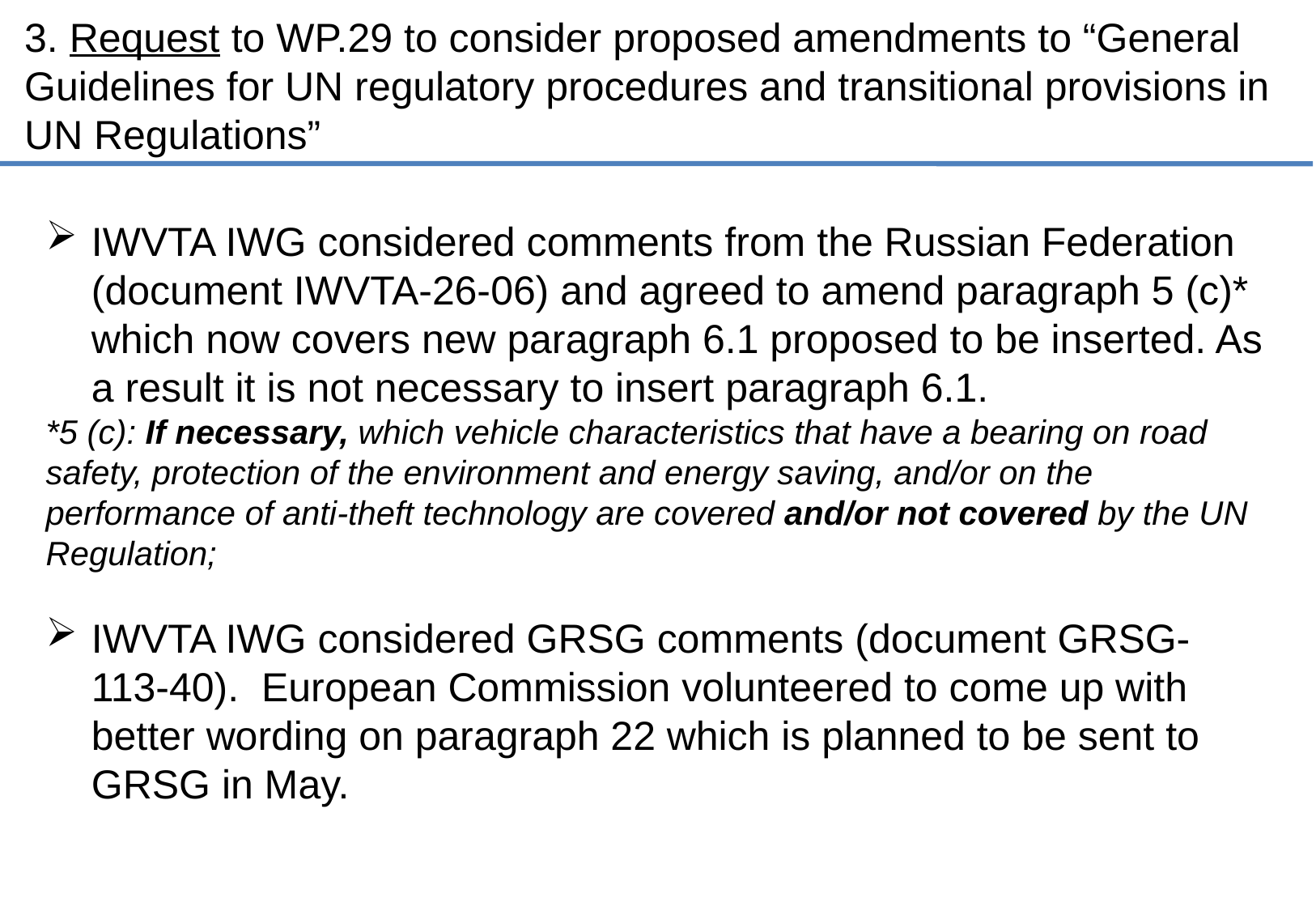

3. Request to WP.29 to consider proposed amendments to “General Guidelines for UN regulatory procedures and transitional provisions in UN Regulations”

IWVTA IWG considered comments from the Russian Federation (document IWVTA-26-06) and agreed to amend paragraph 5 (c)* which now covers new paragraph 6.1 proposed to be inserted. As a result it is not necessary to insert paragraph 6.1.
*5 (c): If necessary, which vehicle characteristics that have a bearing on road safety, protection of the environment and energy saving, and/or on the performance of anti-theft technology are covered and/or not covered by the UN Regulation;

IWVTA IWG considered GRSG comments (document GRSG-113-40).  European Commission volunteered to come up with better wording on paragraph 22 which is planned to be sent to GRSG in May.